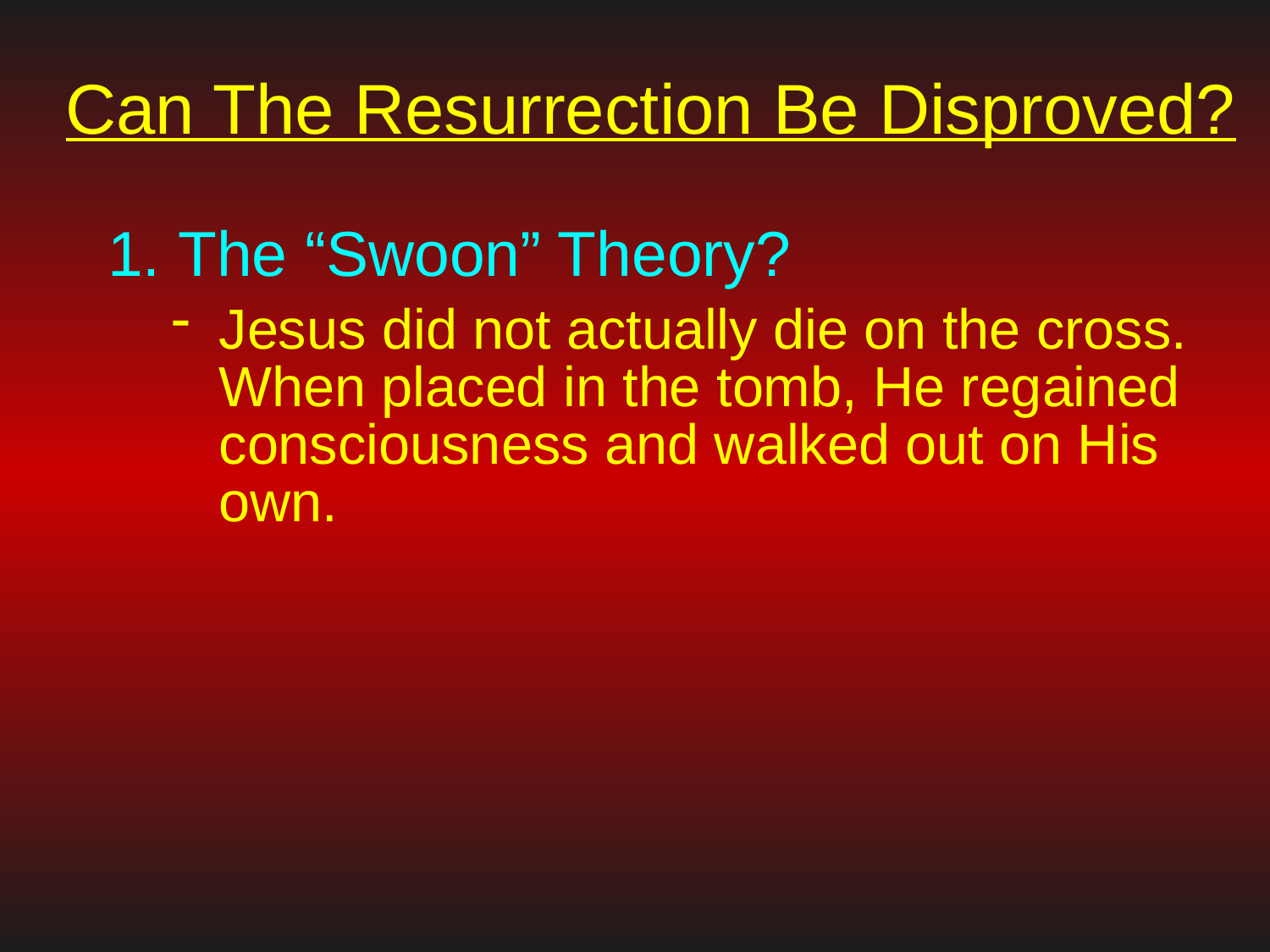

# Can The Resurrection Be Disproved?
 The “Swoon” Theory?
Jesus did not actually die on the cross. When placed in the tomb, He regained consciousness and walked out on His own.